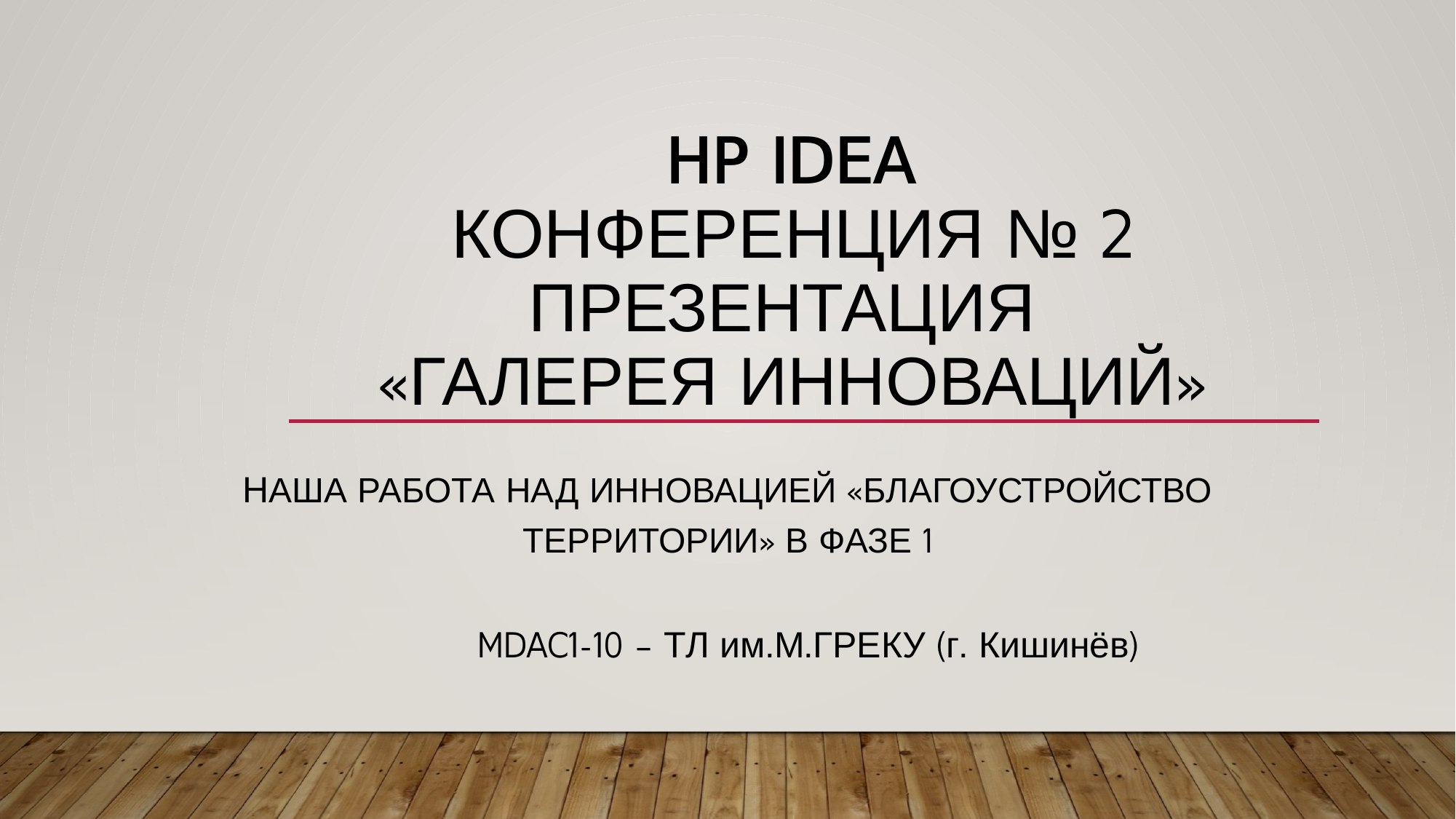

# HP IDEA Конференция № 2 Презентация «Галерея ИННОВАЦИЙ»
Наша работа над инновацией «БЛАГОУСТРОЙСТВО ТЕРРИТОРИИ» в фазе 1
MDAC1-10 – ТЛ им.М.ГРЕКУ (г. Кишинёв)